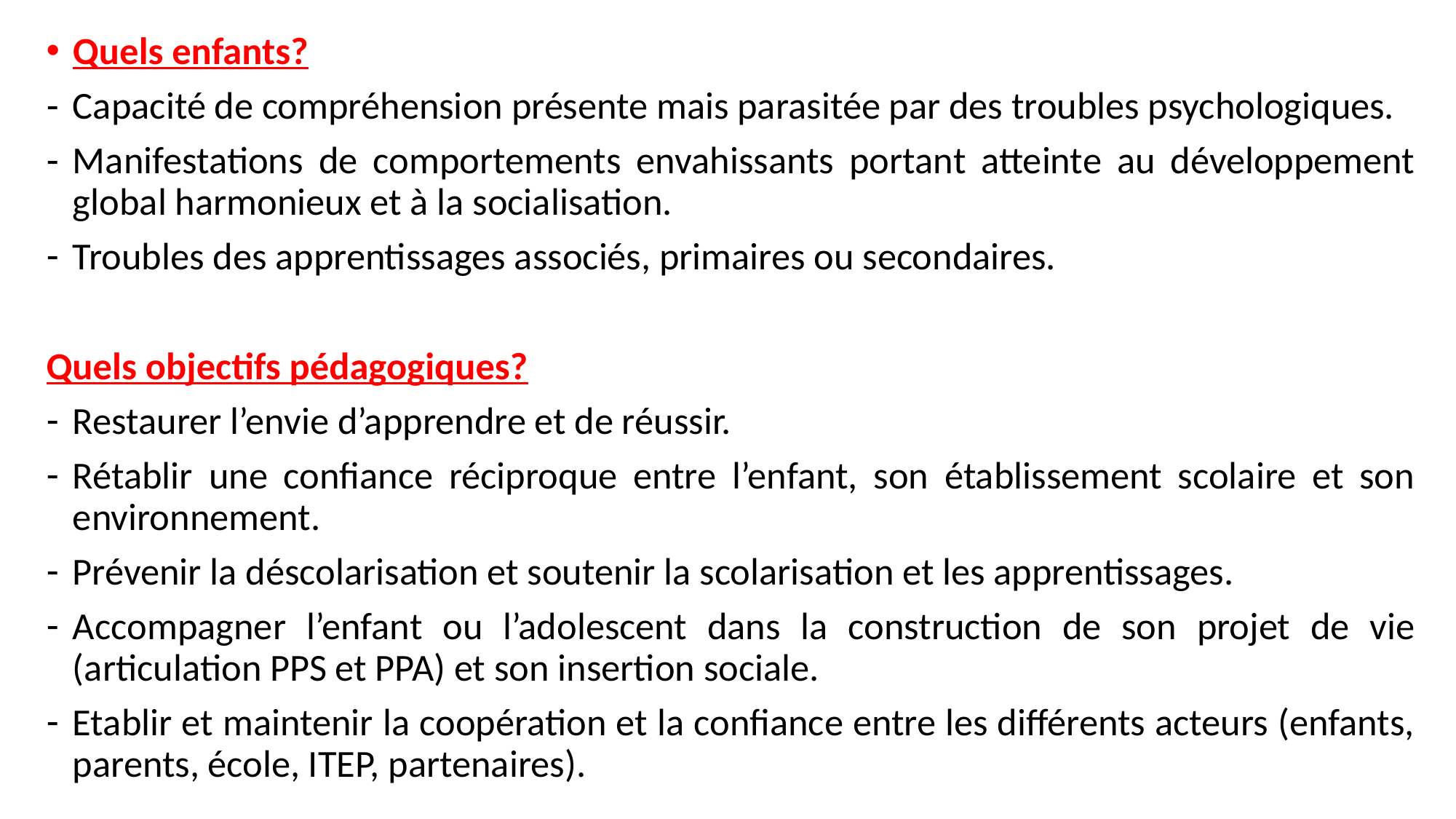

Quels enfants?
Capacité de compréhension présente mais parasitée par des troubles psychologiques.
Manifestations de comportements envahissants portant atteinte au développement global harmonieux et à la socialisation.
Troubles des apprentissages associés, primaires ou secondaires.

Quels objectifs pédagogiques?
Restaurer l’envie d’apprendre et de réussir.
Rétablir une confiance réciproque entre l’enfant, son établissement scolaire et son environnement.
Prévenir la déscolarisation et soutenir la scolarisation et les apprentissages.
Accompagner l’enfant ou l’adolescent dans la construction de son projet de vie (articulation PPS et PPA) et son insertion sociale.
Etablir et maintenir la coopération et la confiance entre les différents acteurs (enfants, parents, école, ITEP, partenaires).
#